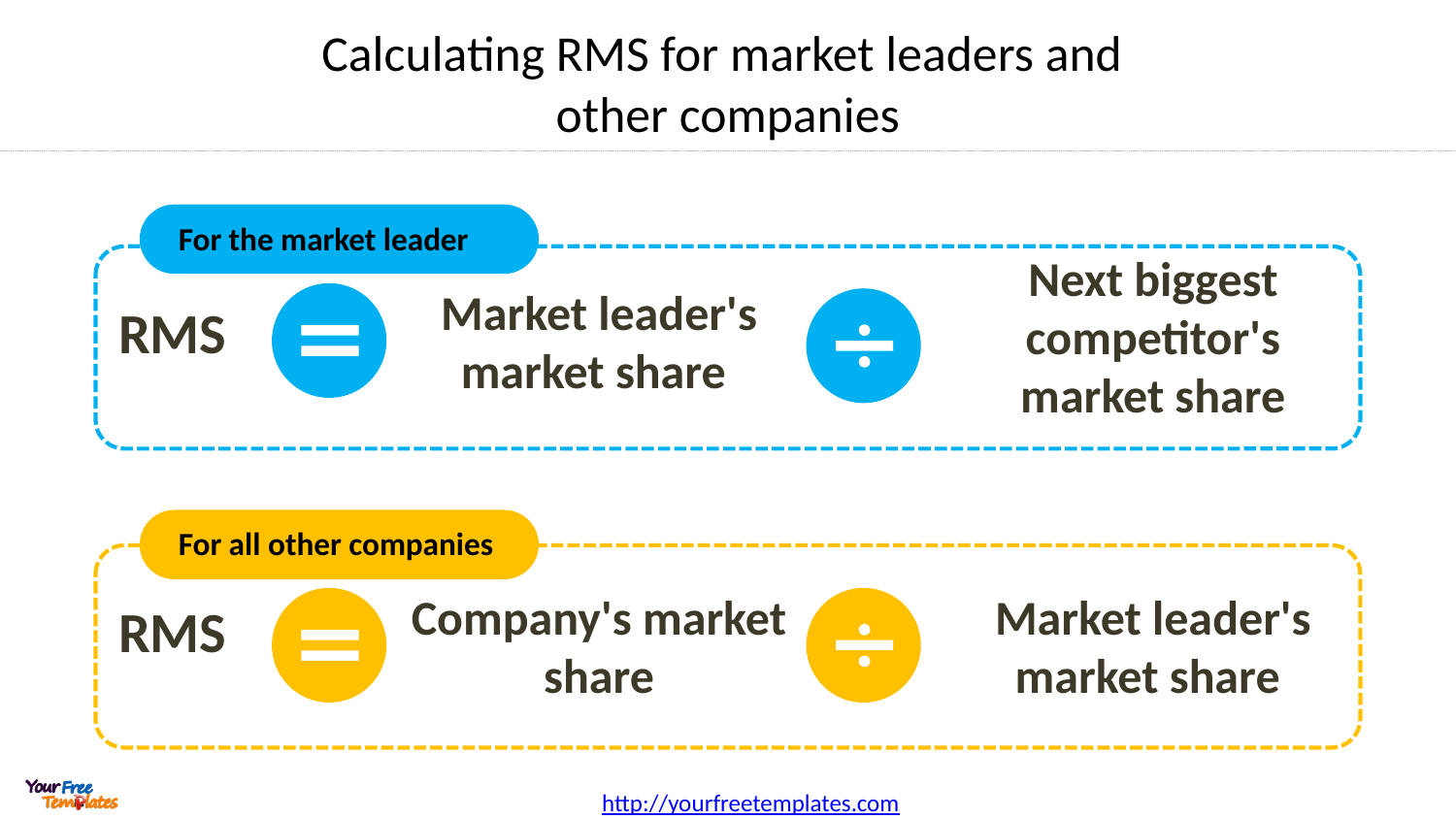

# Calculating RMS for market leaders and other companies

For the market leader
Next biggest competitor's market share
Market leader's market share

RMS

For all other companies

Company's market share
Market leader's market share

RMS